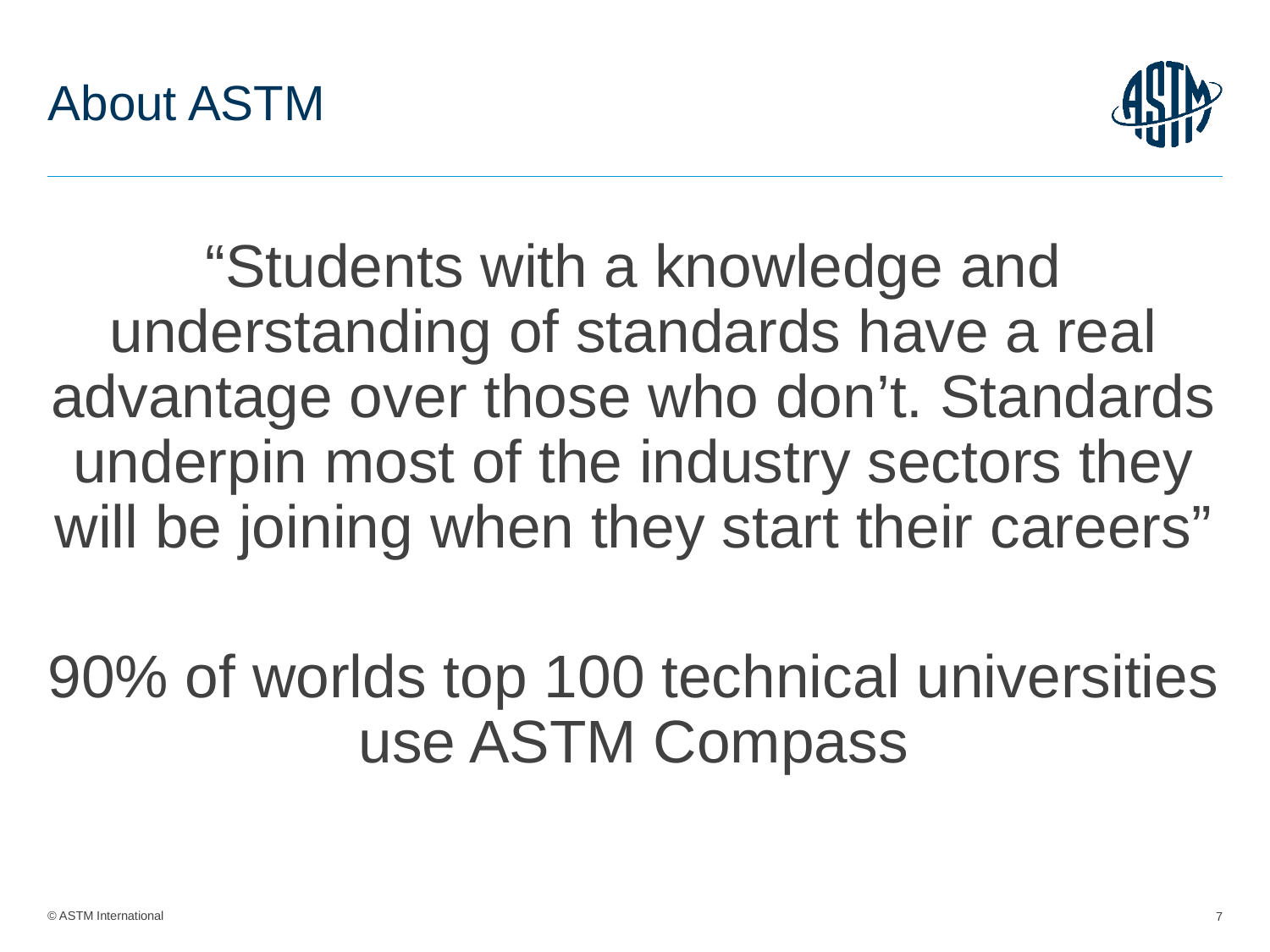

# About ASTM
“Students with a knowledge and understanding of standards have a real advantage over those who don’t. Standards underpin most of the industry sectors they will be joining when they start their careers”

90% of worlds top 100 technical universities use ASTM Compass

7